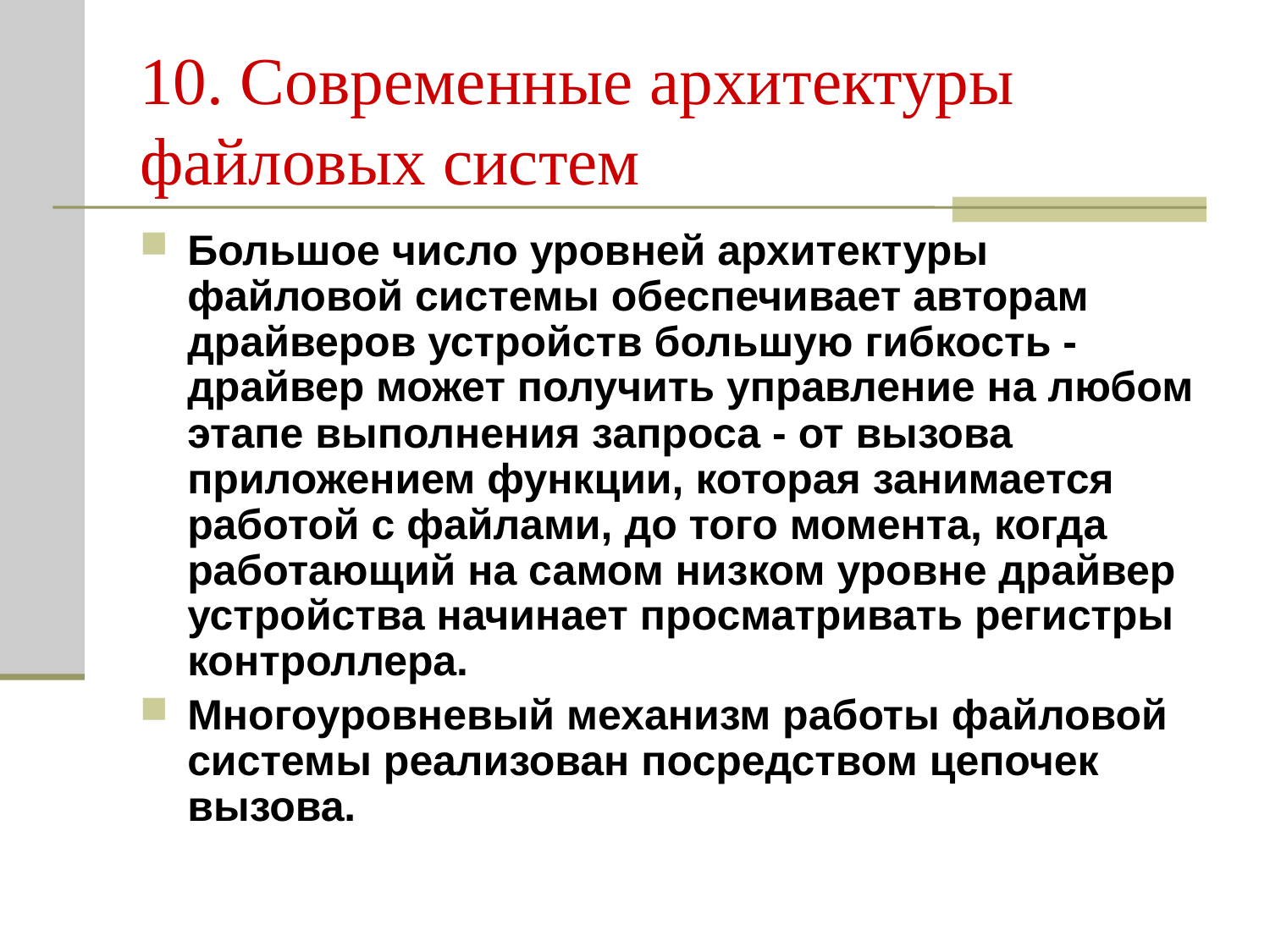

# 10. Современные архитектуры файловых систем
Большое число уровней архитектуры файловой системы обеспечивает авторам драйверов устройств большую гибкость - драйвер может получить управление на любом этапе выполнения запроса - от вызова приложением функции, которая занимается работой с файлами, до того момента, когда работающий на самом низком уровне драйвер устройства начинает просматривать регистры контроллера.
Многоуровневый механизм работы файловой системы реализован посредством цепочек вызова.